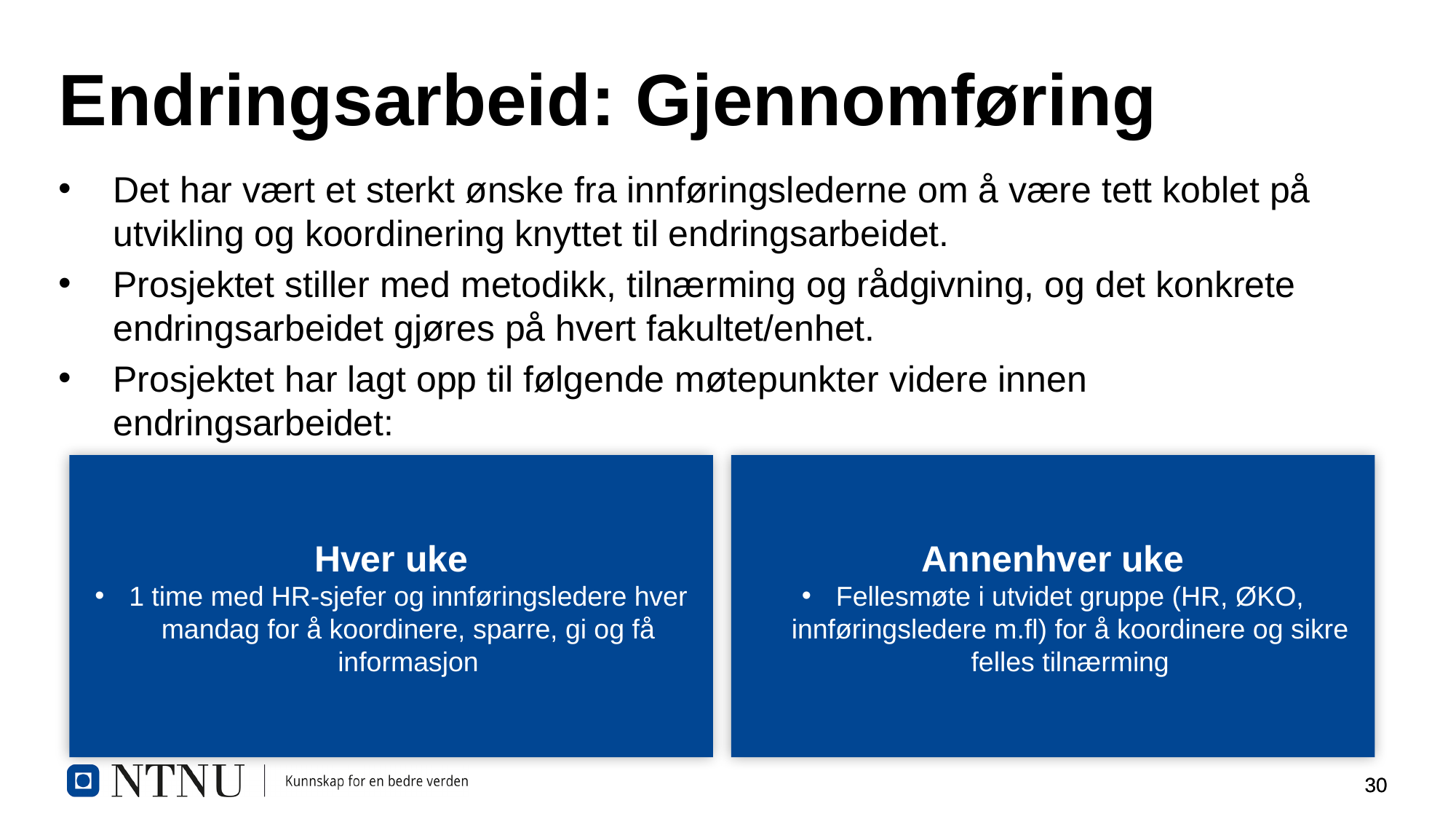

# Endringsarbeid: Gjennomføring
Det har vært et sterkt ønske fra innføringslederne om å være tett koblet på utvikling og koordinering knyttet til endringsarbeidet.
Prosjektet stiller med metodikk, tilnærming og rådgivning, og det konkrete endringsarbeidet gjøres på hvert fakultet/enhet.
Prosjektet har lagt opp til følgende møtepunkter videre innen endringsarbeidet:

Annenhver uke
Fellesmøte i utvidet gruppe (HR, ØKO, innføringsledere m.fl) for å koordinere og sikre felles tilnærming
Hver uke
1 time med HR-sjefer og innføringsledere hver mandag for å koordinere, sparre, gi og få informasjon